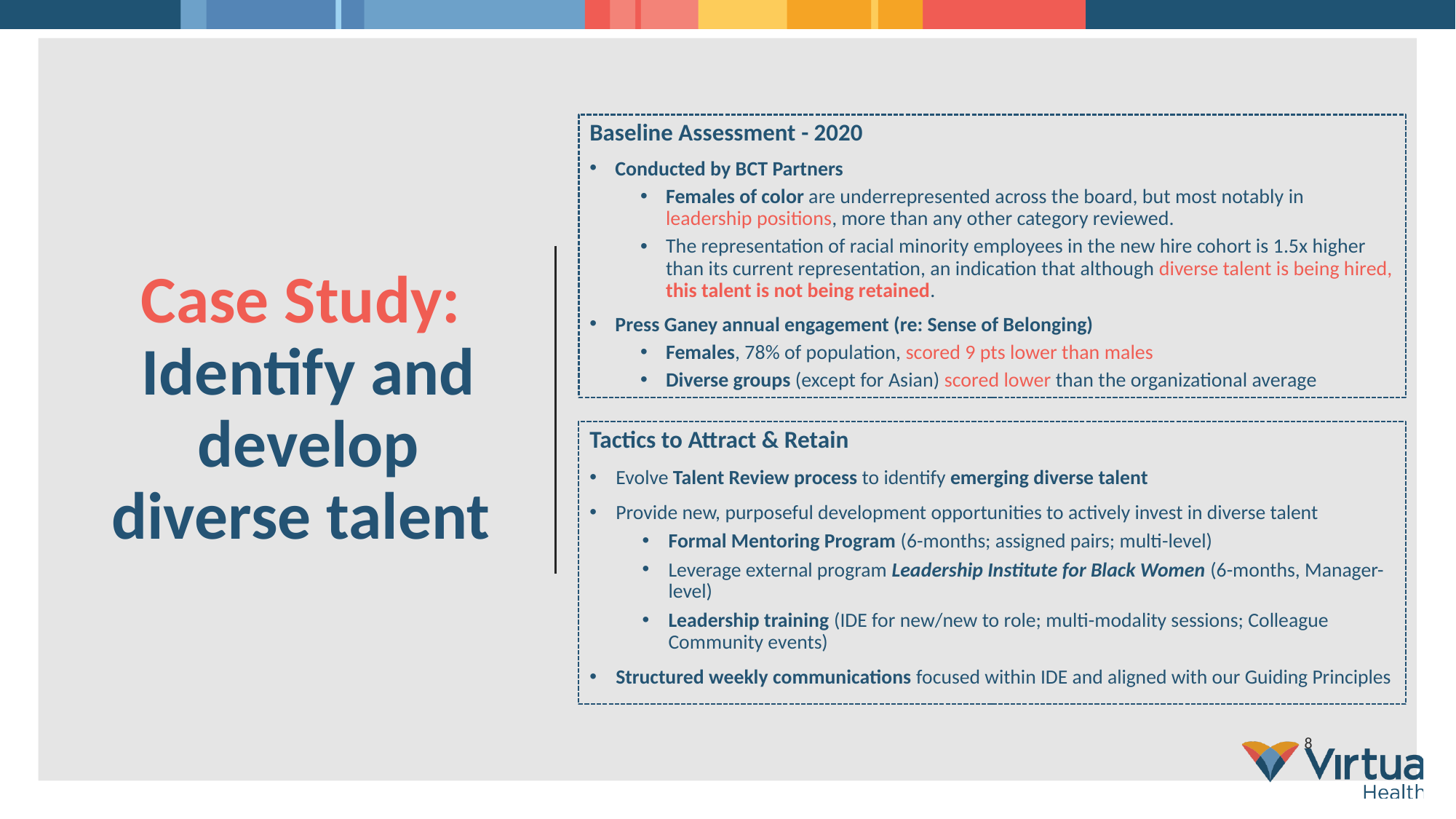

Baseline Assessment - 2020
Conducted by BCT Partners
Females of color are underrepresented across the board, but most notably in leadership positions, more than any other category reviewed.
The representation of racial minority employees in the new hire cohort is 1.5x higher than its current representation, an indication that although diverse talent is being hired, this talent is not being retained.
Press Ganey annual engagement (re: Sense of Belonging)
Females, 78% of population, scored 9 pts lower than males
Diverse groups (except for Asian) scored lower than the organizational average

# Case Study: Identify and develop diverse talent
Tactics to Attract & Retain
Evolve Talent Review process to identify emerging diverse talent
Provide new, purposeful development opportunities to actively invest in diverse talent
Formal Mentoring Program (6-months; assigned pairs; multi-level)
Leverage external program Leadership Institute for Black Women (6-months, Manager-level)
Leadership training (IDE for new/new to role; multi-modality sessions; Colleague Community events)
Structured weekly communications focused within IDE and aligned with our Guiding Principles

8